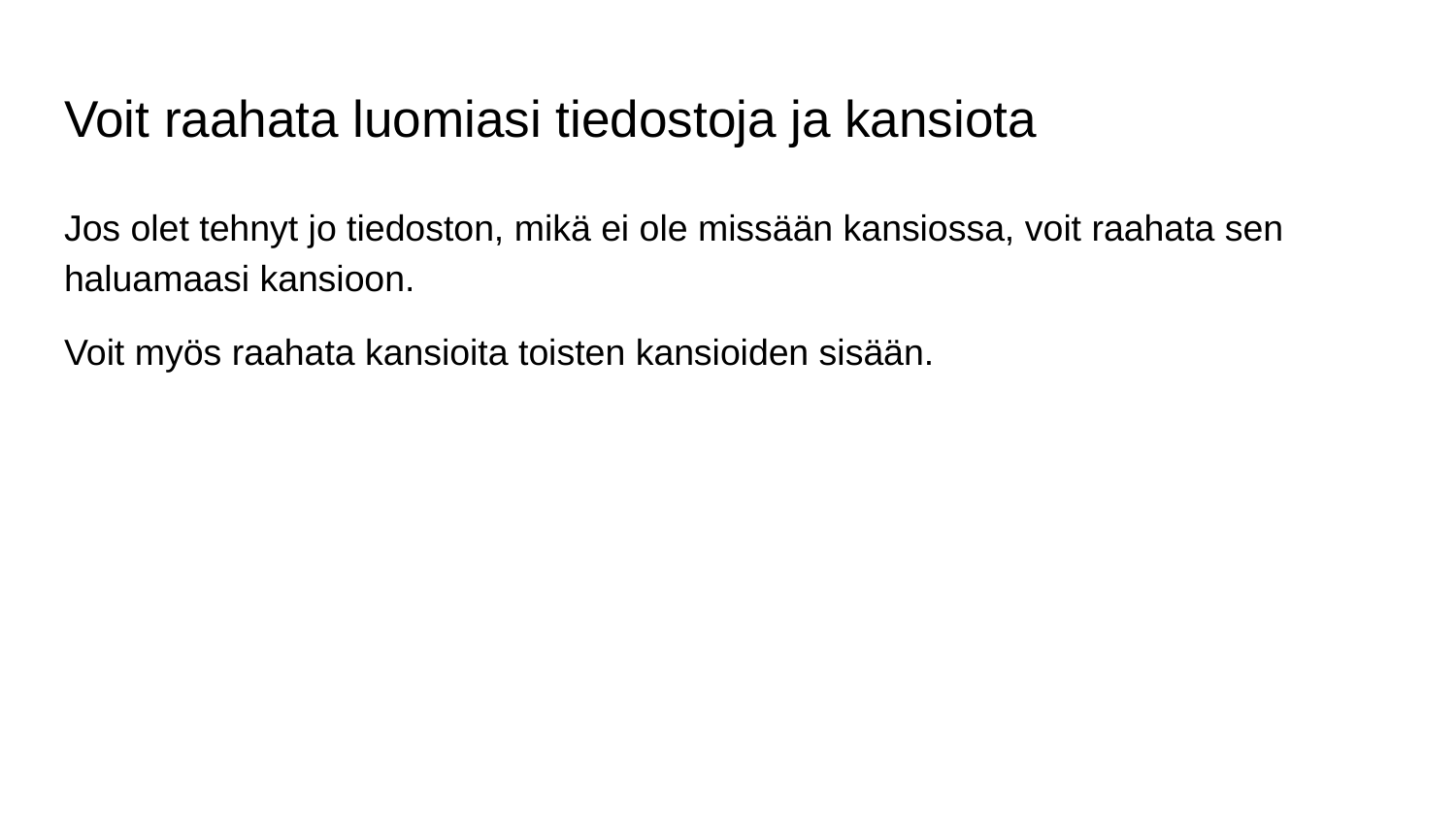

# Voit raahata luomiasi tiedostoja ja kansiota
Jos olet tehnyt jo tiedoston, mikä ei ole missään kansiossa, voit raahata sen haluamaasi kansioon.
Voit myös raahata kansioita toisten kansioiden sisään.